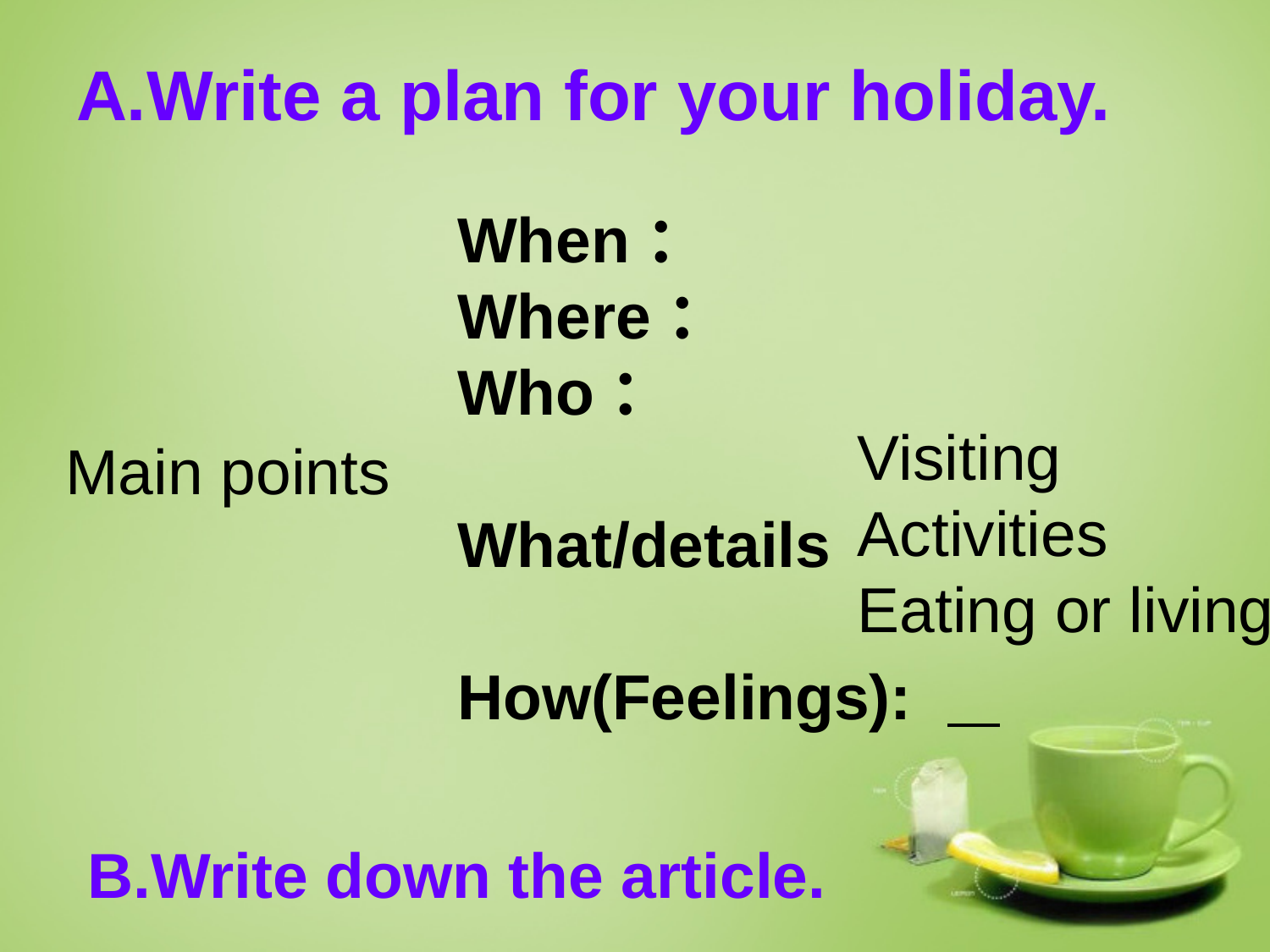

A.Write a plan for your holiday.

Main points
When：
Where：
Who：

What/details

How(Feelings):

Visiting
Activities
Eating or living:

B.Write down the article.